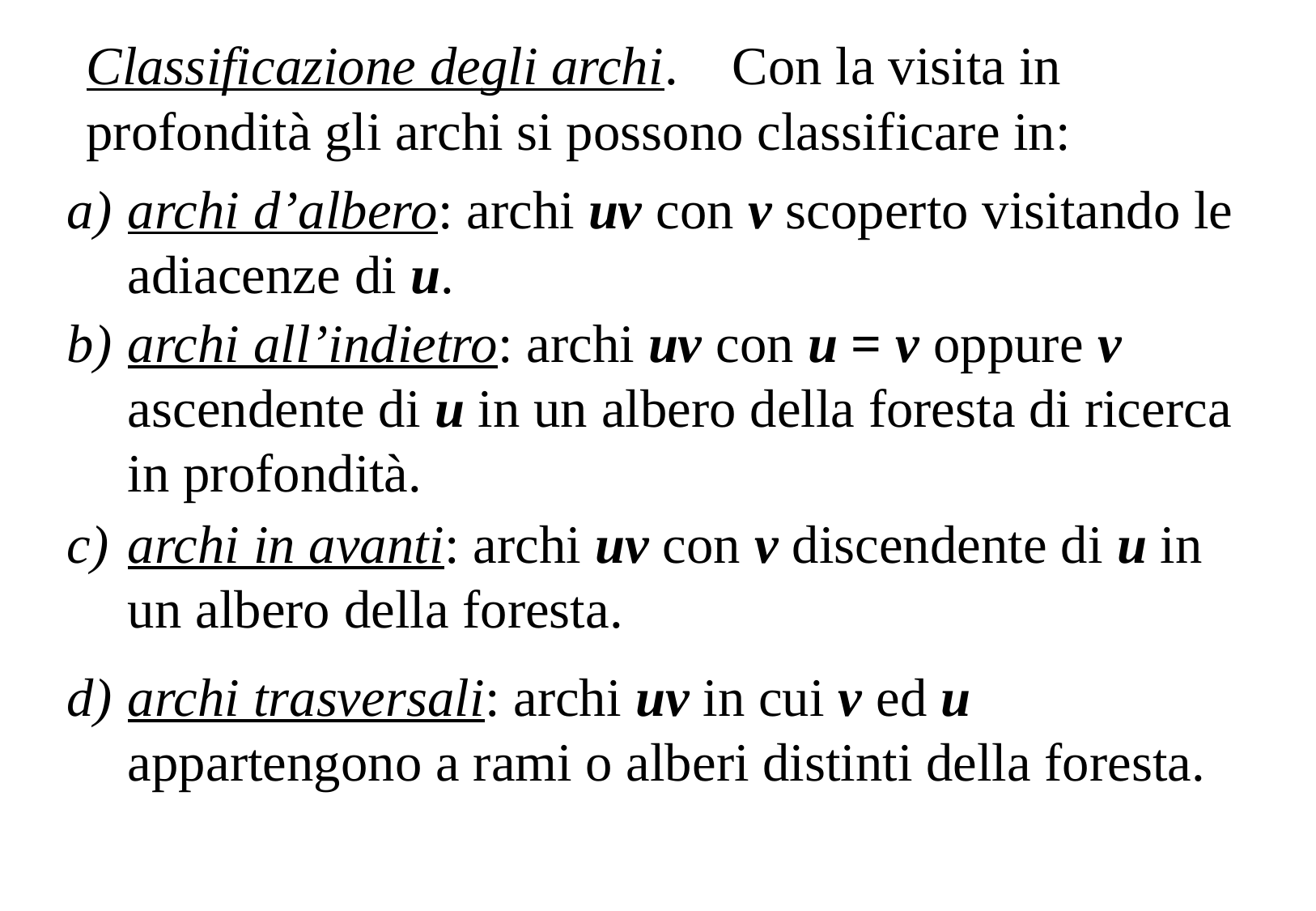

Classificazione degli archi.    Con la visita in profondità gli archi si possono classificare in:
archi d’albero: archi uv con v scoperto visitando le adiacenze di u.
archi all’indietro: archi uv con u = v oppure v ascendente di u in un albero della foresta di ricerca in profondità.
archi in avanti: archi uv con v discendente di u in un albero della foresta.
archi trasversali: archi uv in cui v ed u appartengono a rami o alberi distinti della foresta.